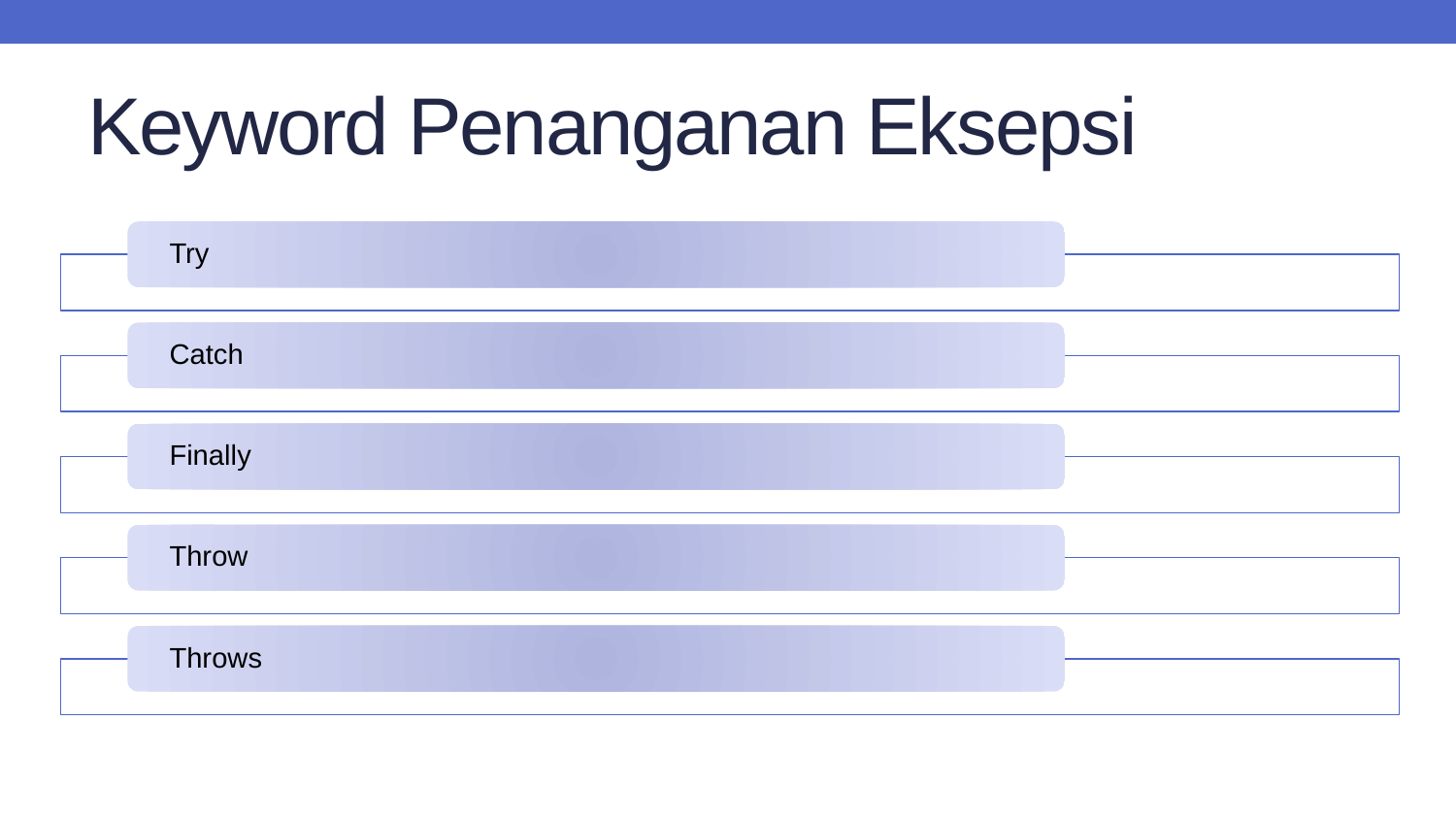

# Keyword Penanganan Eksepsi
Try
Catch
Finally
Throw
Throws